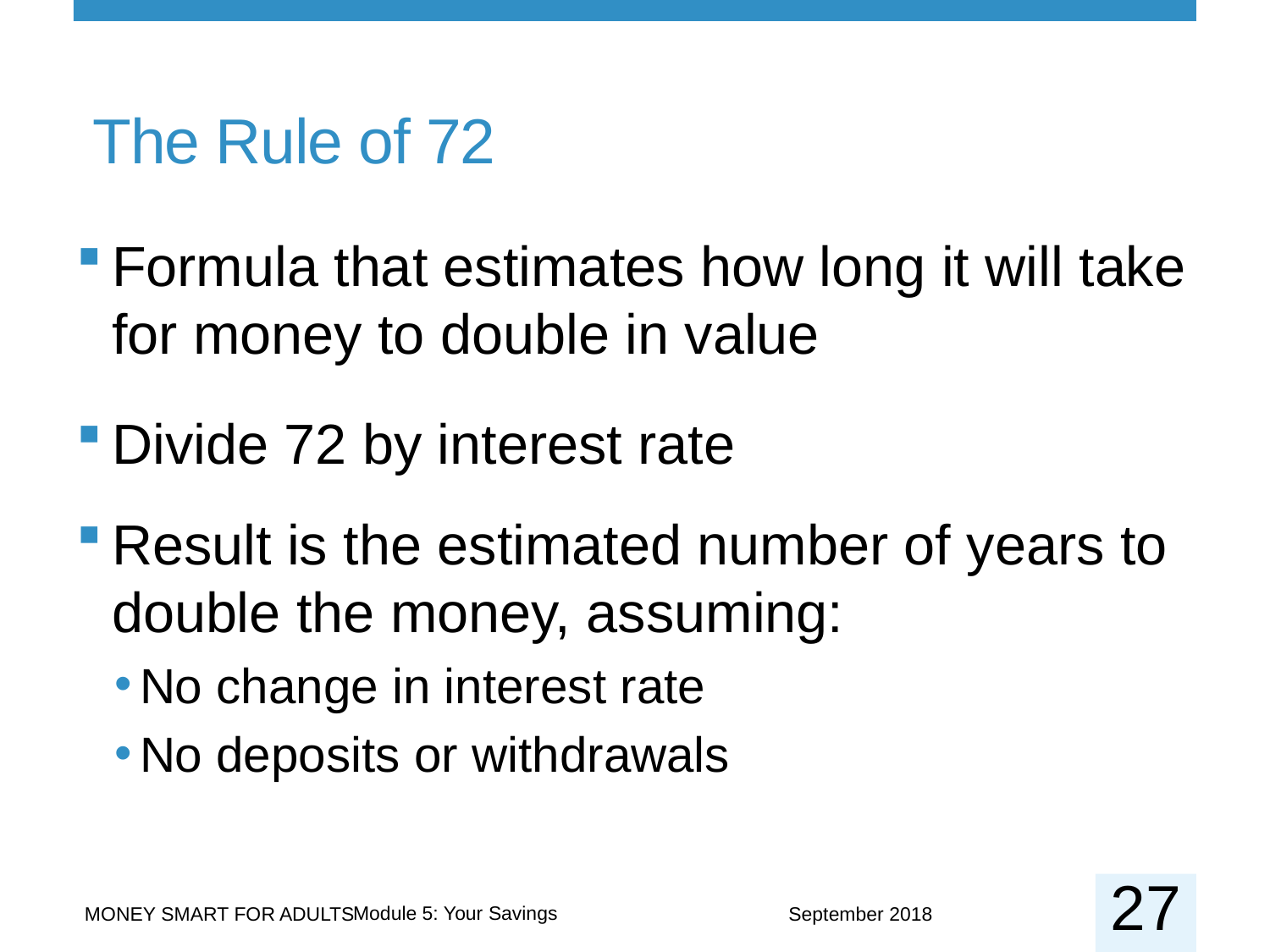

# The Rule of 72
Formula that estimates how long it will take for money to double in value
Divide 72 by interest rate
Result is the estimated number of years to double the money, assuming:
No change in interest rate
No deposits or withdrawals

27